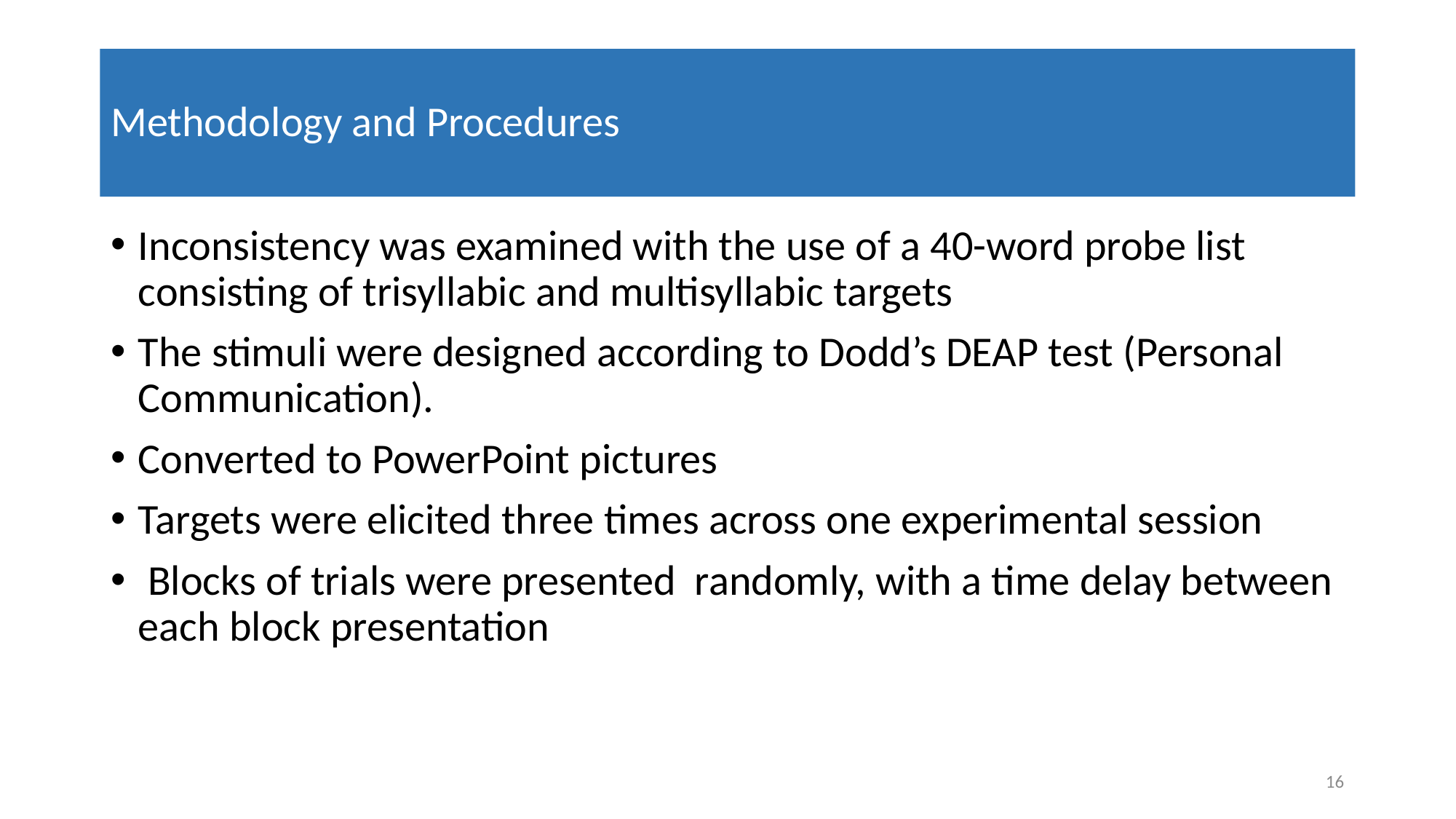

# Methodology and Procedures
Inconsistency was examined with the use of a 40-word probe list consisting of trisyllabic and multisyllabic targets
The stimuli were designed according to Dodd’s DEAP test (Personal Communication).
Converted to PowerPoint pictures
Targets were elicited three times across one experimental session
 Blocks of trials were presented  randomly, with a time delay between each block presentation
16